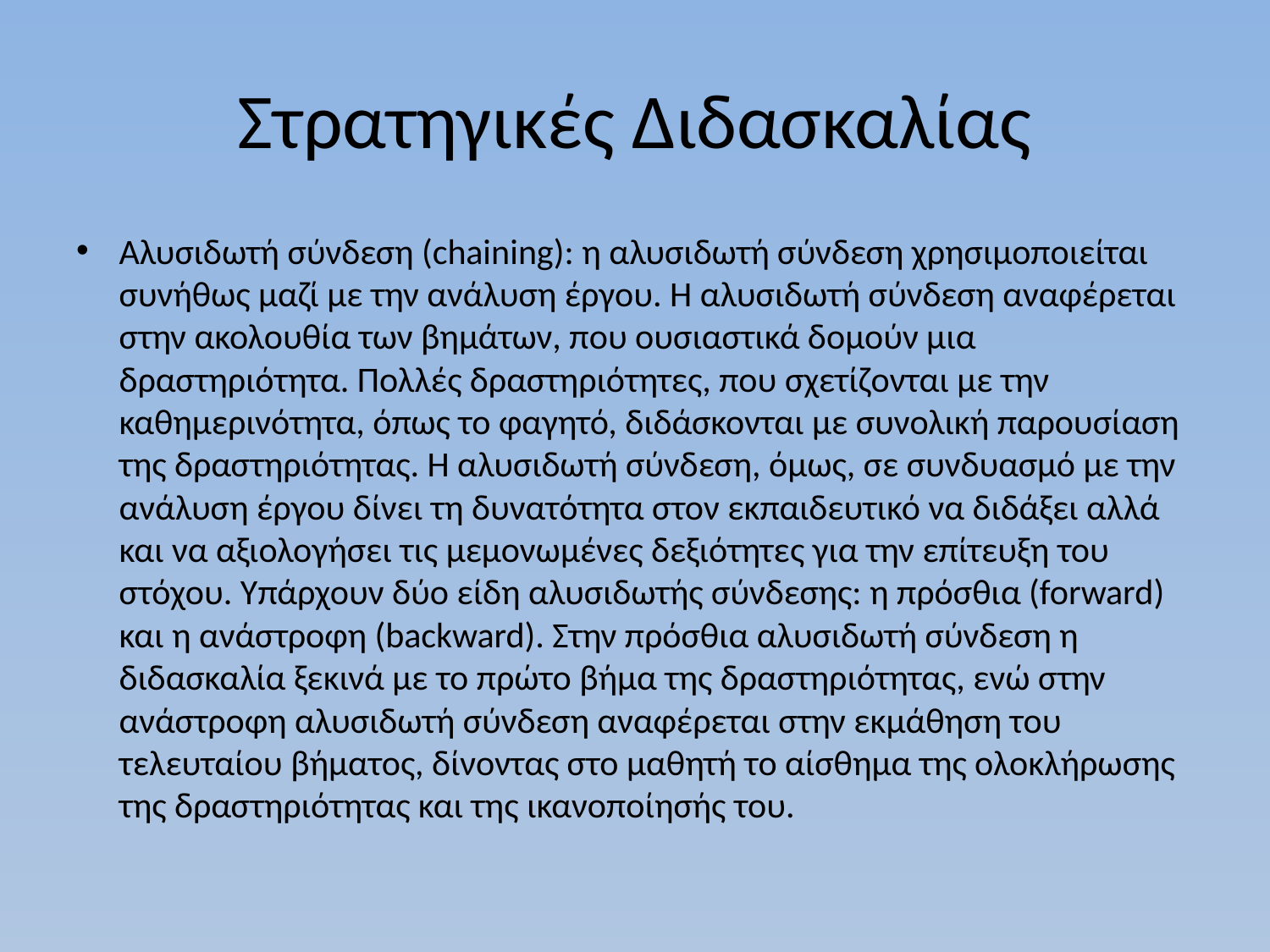

# Στρατηγικές Διδασκαλίας
Αλυσιδωτή σύνδεση (chaining): η αλυσιδωτή σύνδεση χρησιμοποιείται συνήθως μαζί με την ανάλυση έργου. Η αλυσιδωτή σύνδεση αναφέρεται στην ακολουθία των βημάτων, που ουσιαστικά δομούν μια δραστηριότητα. Πολλές δραστηριότητες, που σχετίζονται με την καθημερινότητα, όπως το φαγητό, διδάσκονται με συνολική παρουσίαση της δραστηριότητας. Η αλυσιδωτή σύνδεση, όμως, σε συνδυασμό με την ανάλυση έργου δίνει τη δυνατότητα στον εκπαιδευτικό να διδάξει αλλά και να αξιολογήσει τις μεμονωμένες δεξιότητες για την επίτευξη του στόχου. Υπάρχουν δύο είδη αλυσιδωτής σύνδεσης: η πρόσθια (forward) και η ανάστροφη (backward). Στην πρόσθια αλυσιδωτή σύνδεση η διδασκαλία ξεκινά με το πρώτο βήμα της δραστηριότητας, ενώ στην ανάστροφη αλυσιδωτή σύνδεση αναφέρεται στην εκμάθηση του τελευταίου βήματος, δίνοντας στο μαθητή το αίσθημα της ολοκλήρωσης της δραστηριότητας και της ικανοποίησής του.